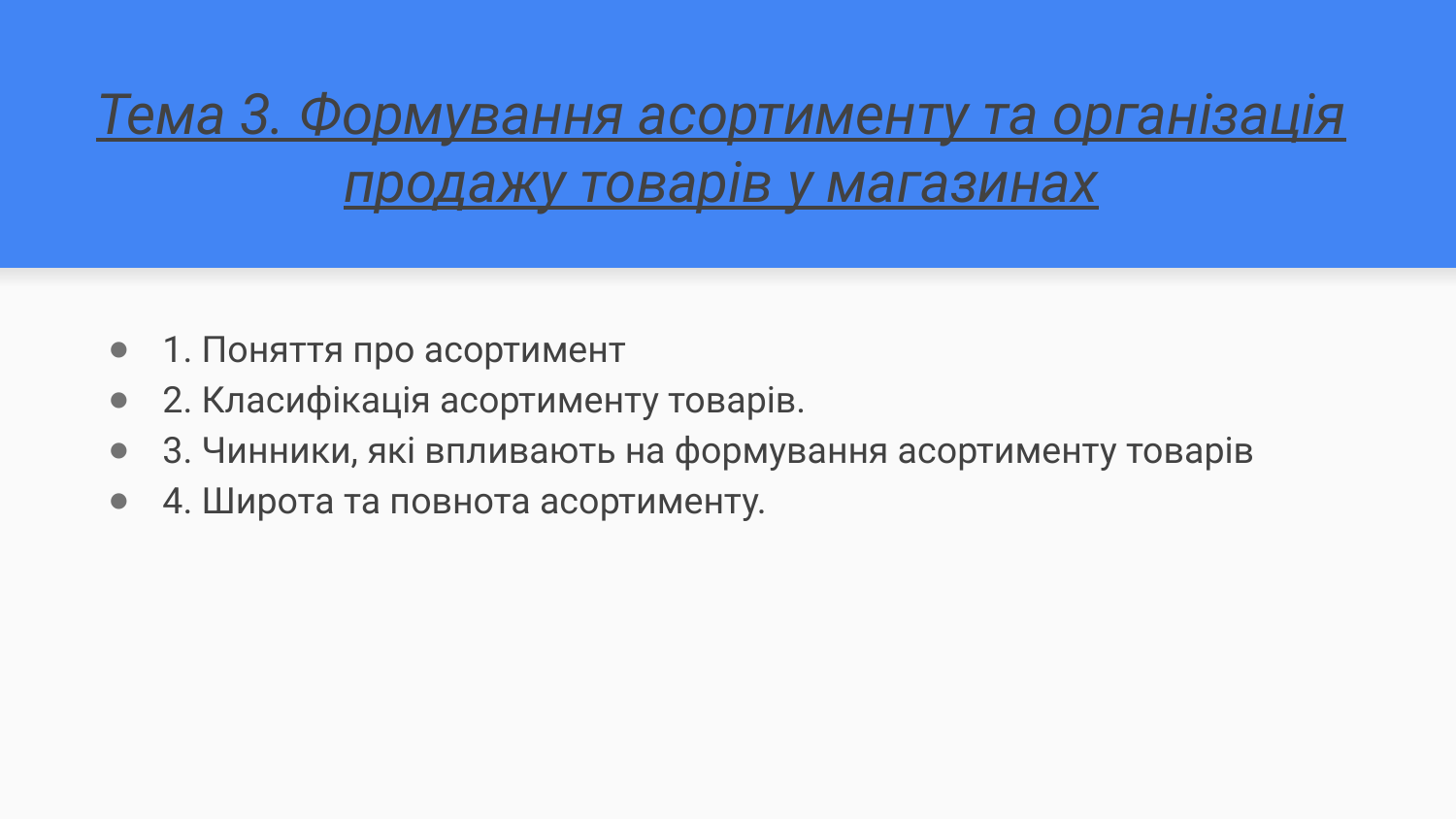

# Тема 3. Формування асортименту та організація продажу товарів у магазинах
1. Поняття про асортимент
2. Класифікація асортименту товарів.
3. Чинники, які впливають на формування асортименту товарів
4. Широта та повнота асортименту.